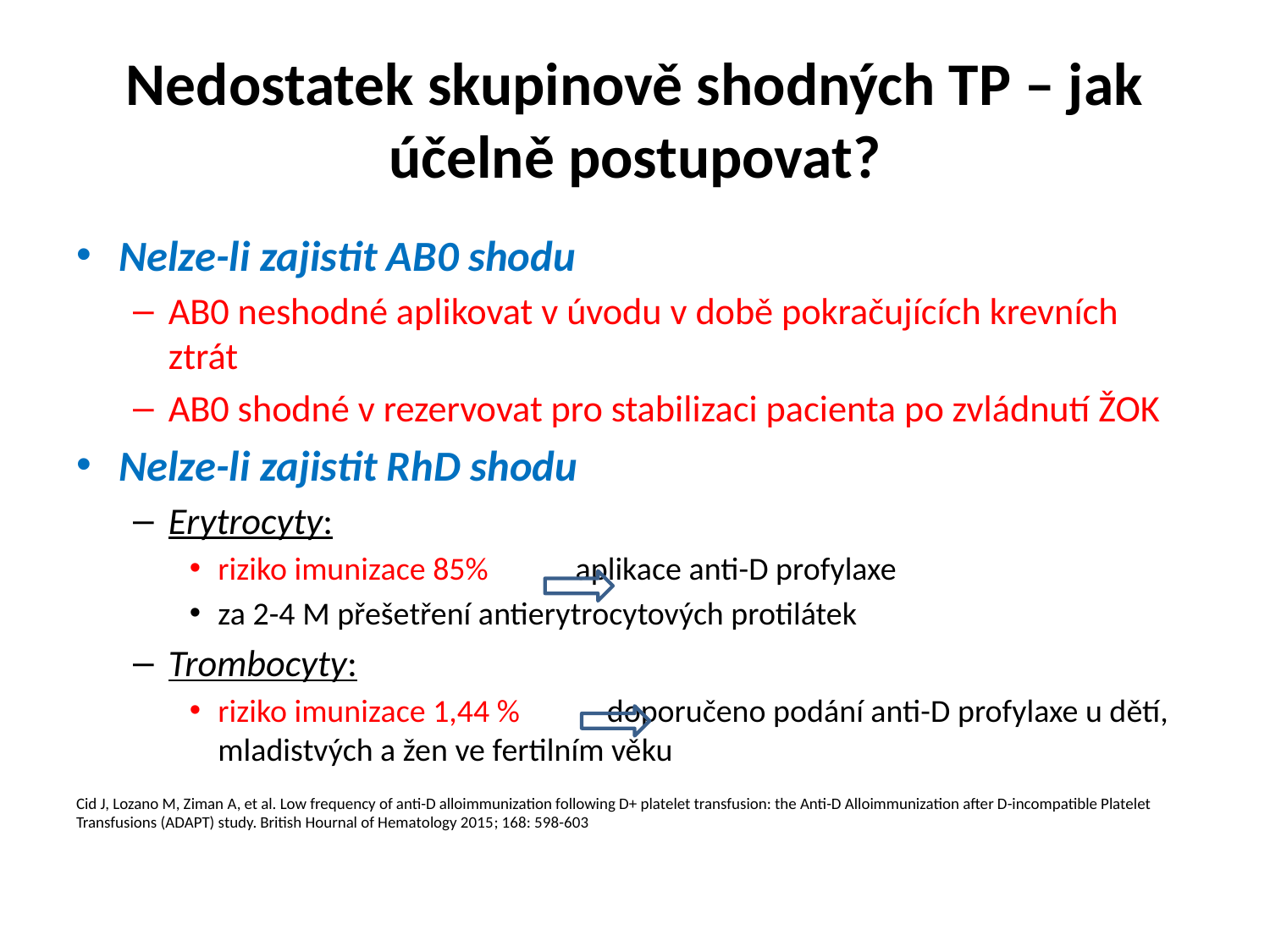

# Nedostatek skupinově shodných TP – jak účelně postupovat?
Nelze-li zajistit AB0 shodu
AB0 neshodné aplikovat v úvodu v době pokračujících krevních ztrát
AB0 shodné v rezervovat pro stabilizaci pacienta po zvládnutí ŽOK
Nelze-li zajistit RhD shodu
Erytrocyty:
riziko imunizace 85%            aplikace anti-D profylaxe
za 2-4 M přešetření antierytrocytových protilátek
Trombocyty:
riziko imunizace 1,44 %            doporučeno podání anti-D profylaxe u dětí, mladistvých a žen ve fertilním věku

Cid J, Lozano M, Ziman A, et al. Low frequency of anti-D alloimmunization following D+ platelet transfusion: the Anti-D Alloimmunization after D-incompatible Platelet Transfusions (ADAPT) study. British Hournal of Hematology 2015; 168: 598-603